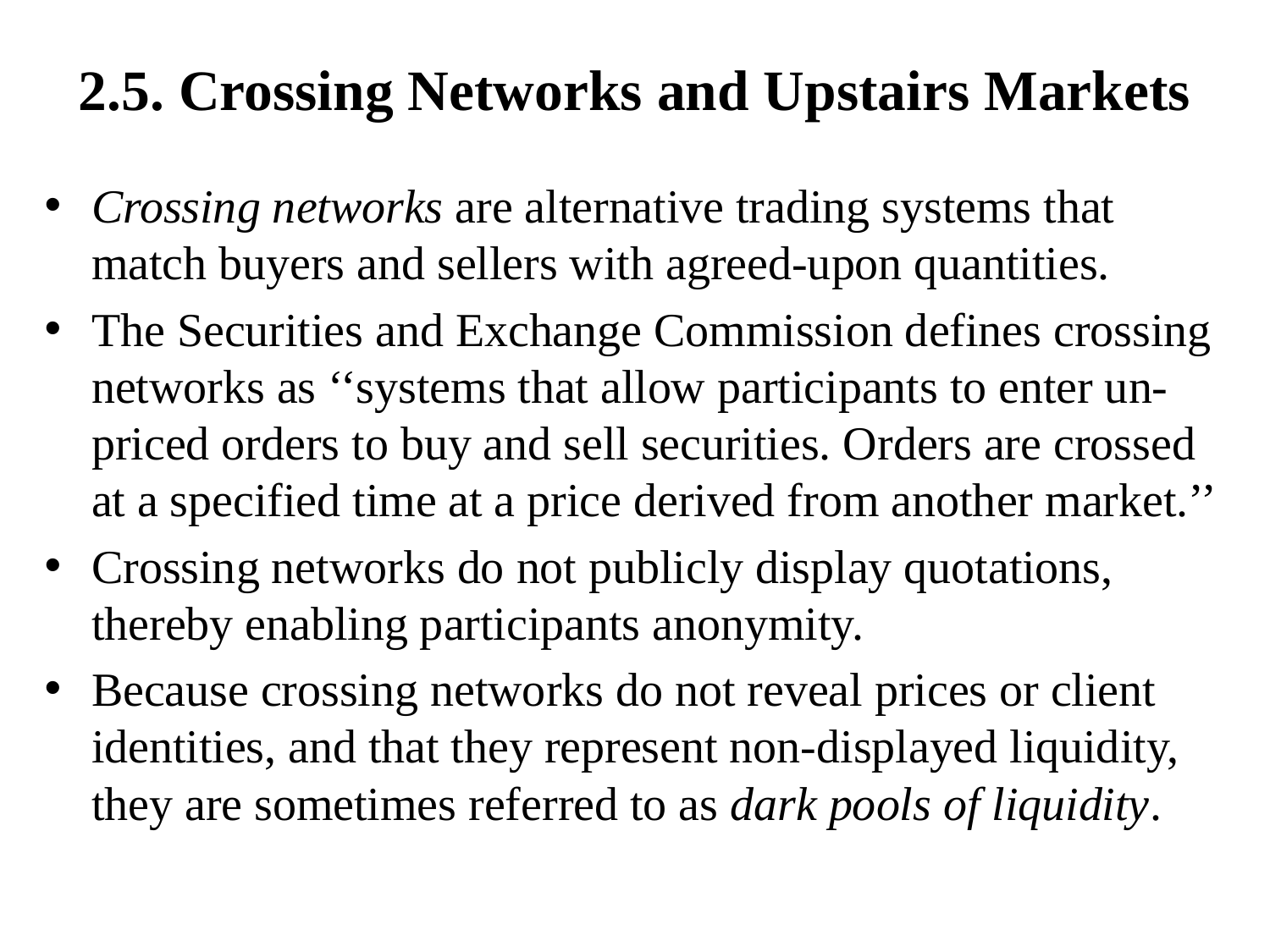

# 2.5. Crossing Networks and Upstairs Markets
Crossing networks are alternative trading systems that match buyers and sellers with agreed-upon quantities.
The Securities and Exchange Commission defines crossing networks as ‘‘systems that allow participants to enter un-priced orders to buy and sell securities. Orders are crossed at a specified time at a price derived from another market.’’
Crossing networks do not publicly display quotations, thereby enabling participants anonymity.
Because crossing networks do not reveal prices or client identities, and that they represent non-displayed liquidity, they are sometimes referred to as dark pools of liquidity.